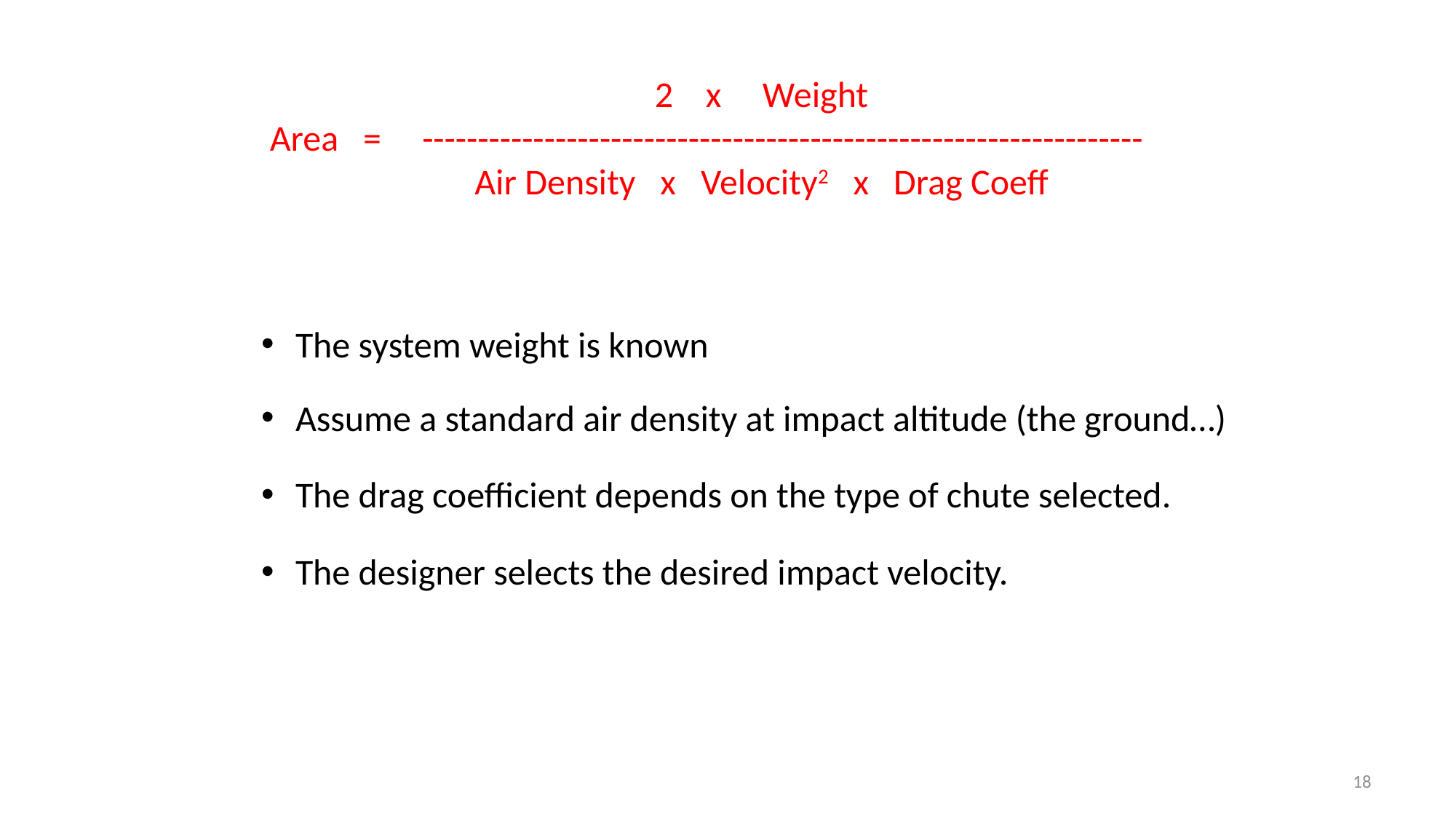

2    x     Weight
Area   =     -----------------------------------------------------------------
                         Air Density   x   Velocity2   x   Drag Coeff
The system weight is known
Assume a standard air density at impact altitude (the ground…)
The drag coefficient depends on the type of chute selected.
The designer selects the desired impact velocity.
18